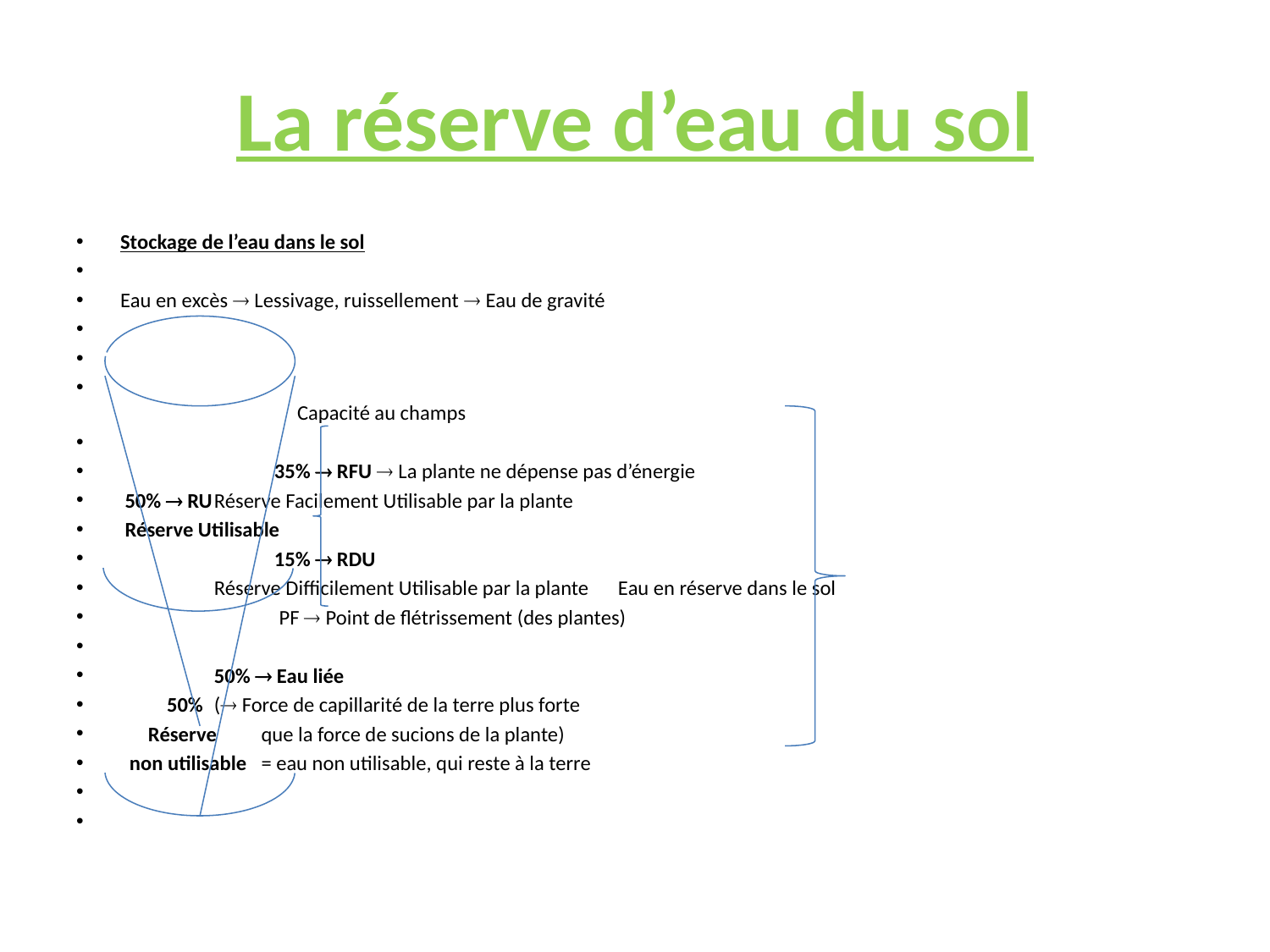

# La réserve d’eau du sol
Stockage de l’eau dans le sol

Eau en excès → Lessivage, ruissellement → Eau de gravité

                                      Capacité au champs

	                       35% → RFU → La plante ne dépense pas d’énergie
 50% → RU	Réserve Facilement Utilisable par la plante
 Réserve Utilisable
   	                       15% → RDU
               	Réserve Difficilement Utilisable par la plante	      Eau en réserve dans le sol
	                        PF → Point de flétrissement (des plantes)

               	50% → Eau liée
          50% 	(→ Force de capillarité de la terre plus forte
      Réserve 	que la force de sucions de la plante)
  non utilisable	= eau non utilisable, qui reste à la terre